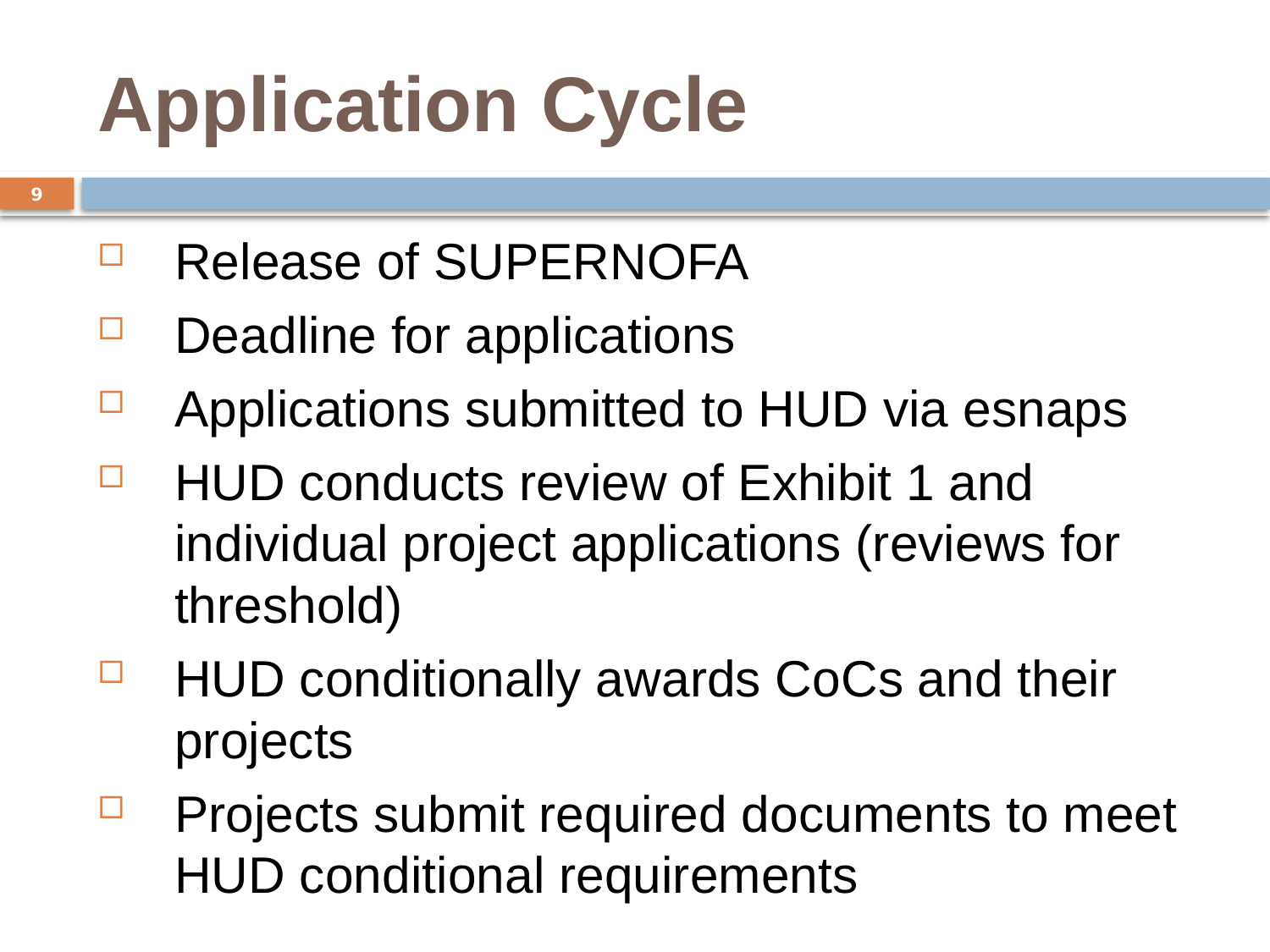

Application Cycle
Release of SUPERNOFA
Deadline for applications
Applications submitted to HUD via esnaps
HUD conducts review of Exhibit 1 and individual project applications (reviews for threshold)
HUD conditionally awards CoCs and their projects
Projects submit required documents to meet HUD conditional requirements
9